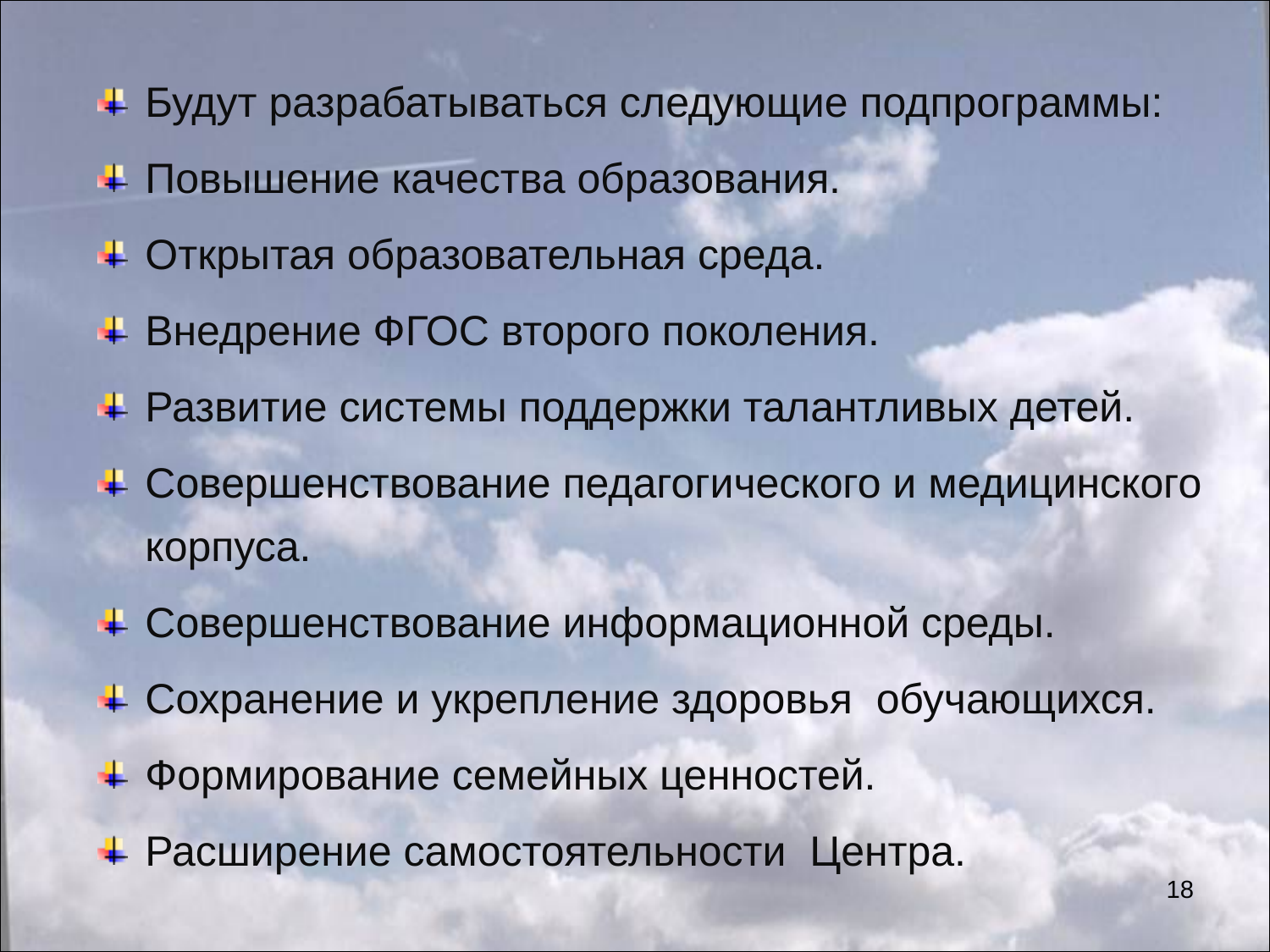

Будут разрабатываться следующие подпрограммы:
Повышение качества образования.
Открытая образовательная среда.
Внедрение ФГОС второго поколения.
Развитие системы поддержки талантливых детей.
Совершенствование педагогического и медицинского корпуса.
Совершенствование информационной среды.
Сохранение и укрепление здоровья  обучающихся.
Формирование семейных ценностей.
Расширение самостоятельности  Центра.
25.03.2013
25.03.2013
18
18
18
18
18